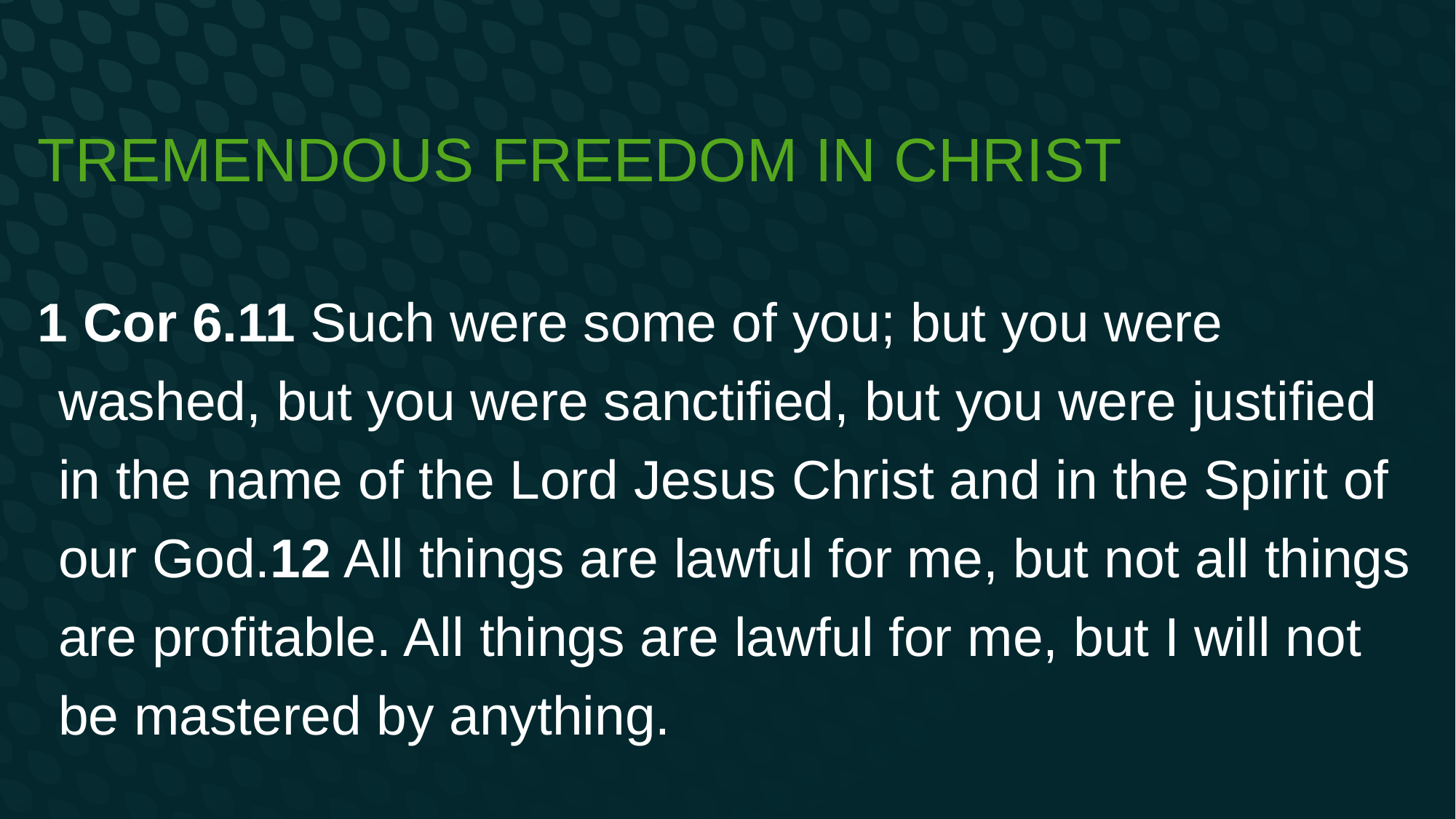

# Tremendous Freedom in Christ
1 Cor 6.11 Such were some of you; but you were washed, but you were sanctified, but you were justified in the name of the Lord Jesus Christ and in the Spirit of our God.12 All things are lawful for me, but not all things are profitable. All things are lawful for me, but I will not be mastered by anything.